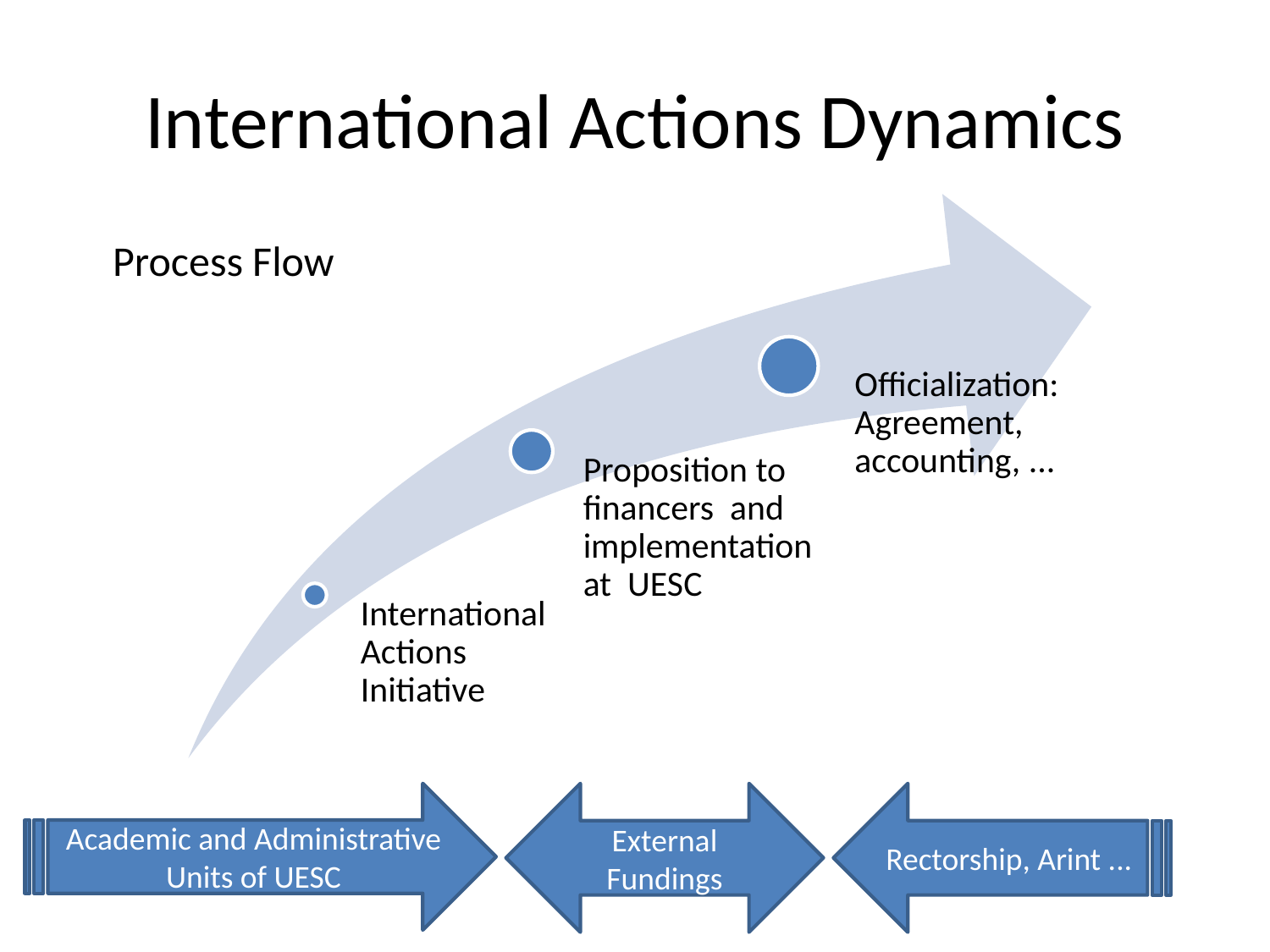

# International Actions Dynamics
International Actions Initiative
Proposition to financers  and implementation at  UESC
Officialization: Agreement, accounting, ...
Process Flow
Academic and Administrative Units of UESC
External Fundings
Rectorship, Arint ...